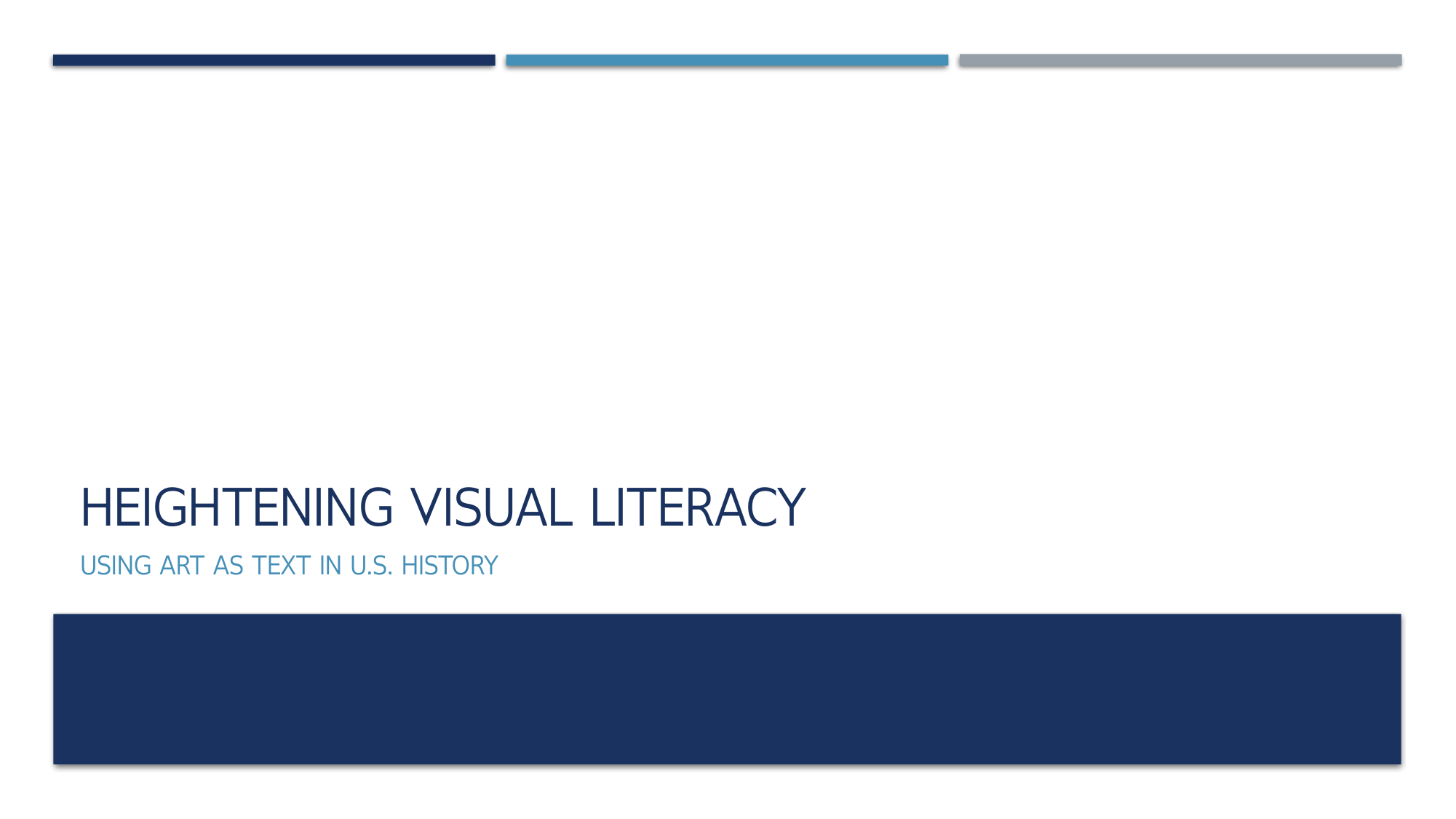

# Heightening Visual Literacy
Using Art as Text in U.S. History